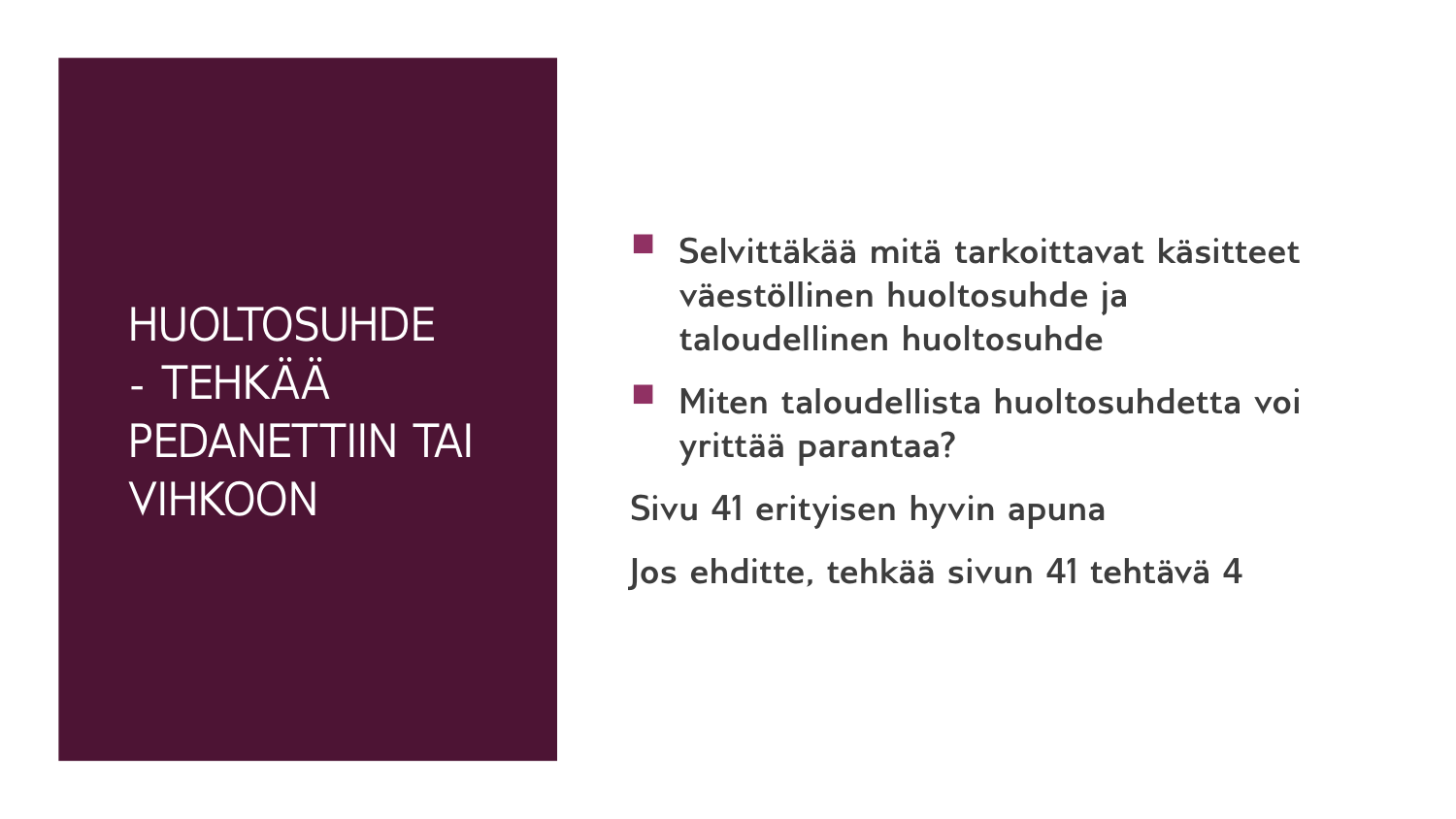

# Huoltosuhde - Tehkää pedanettiin tai vihkoon
Selvittäkää mitä tarkoittavat käsitteet väestöllinen huoltosuhde ja taloudellinen huoltosuhde
Miten taloudellista huoltosuhdetta voi yrittää parantaa?
Sivu 41 erityisen hyvin apuna
Jos ehditte, tehkää sivun 41 tehtävä 4